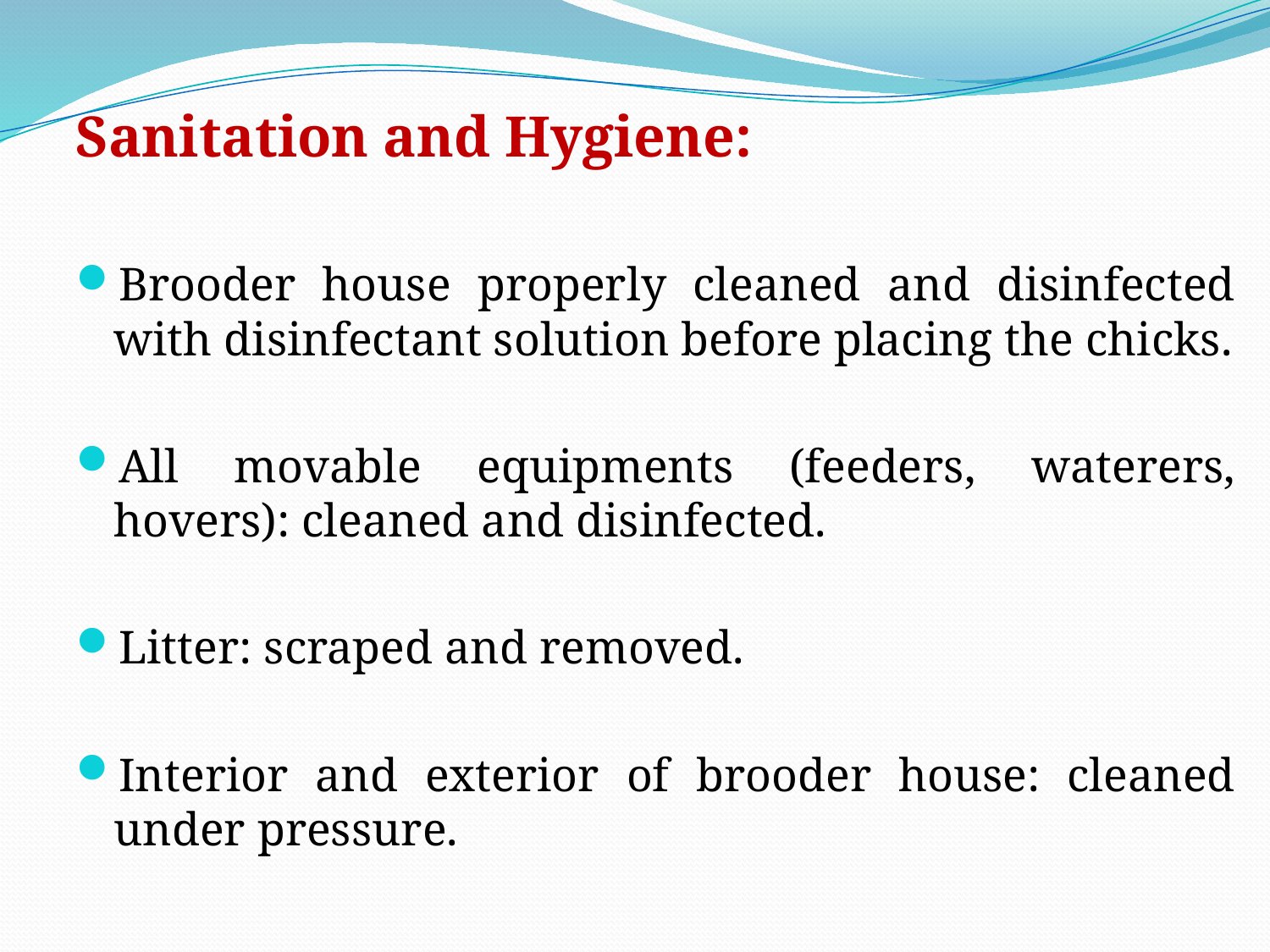

Sanitation and Hygiene:

Brooder house properly cleaned and disinfected with disinfectant solution before placing the chicks.

All movable equipments (feeders, waterers, hovers): cleaned and disinfected.

Litter: scraped and removed.

Interior and exterior of brooder house: cleaned under pressure.